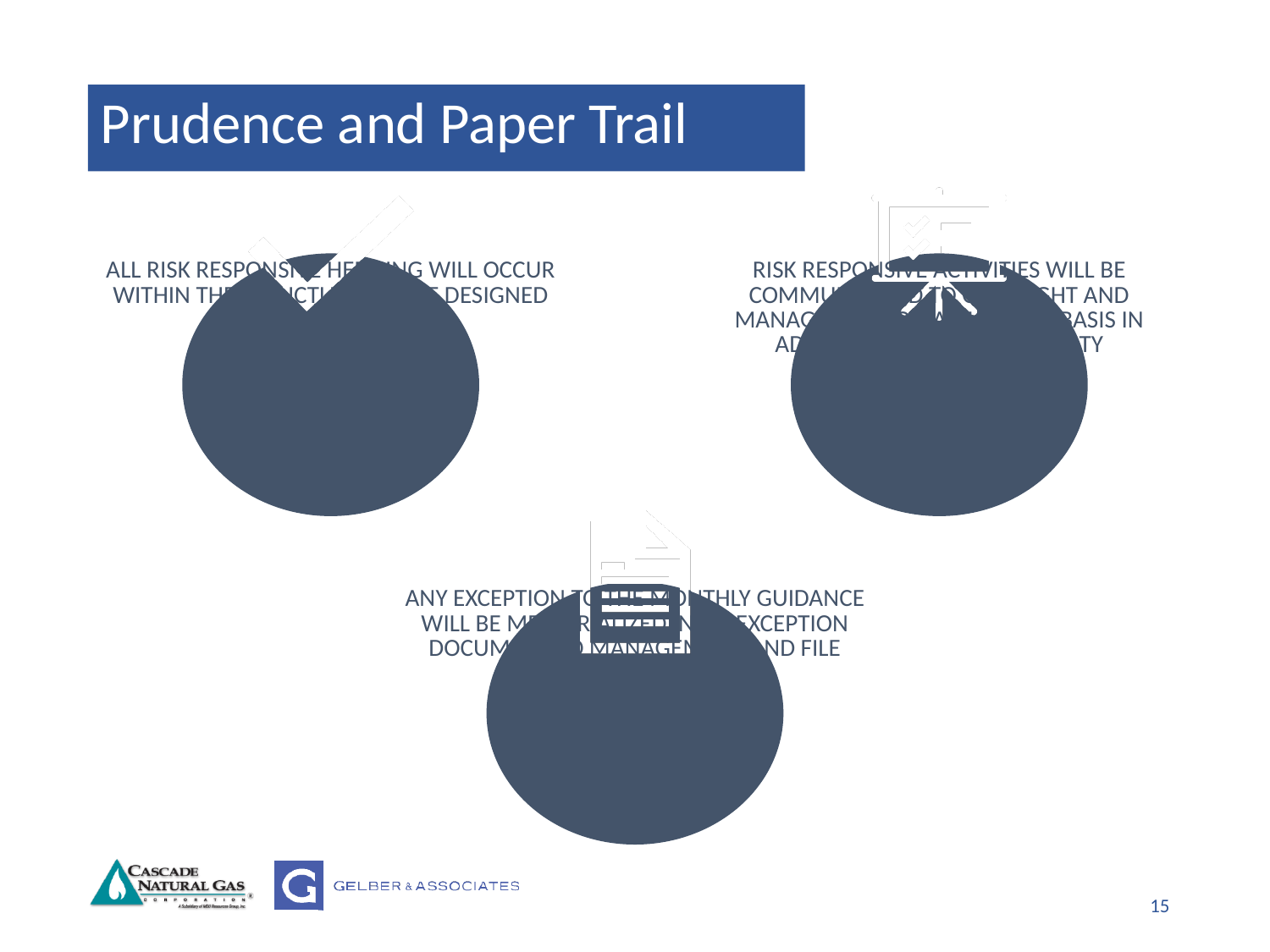

# Prudence and Paper Trail
All risk responsive hedging will occur within the structure of the designed hedging program
Risk responsive activities will be communicated to oversight and management on a monthly basis in advance of hedging activity
Any exception to the Monthly Guidance will be memorialized in an Exception Document to management and file
15